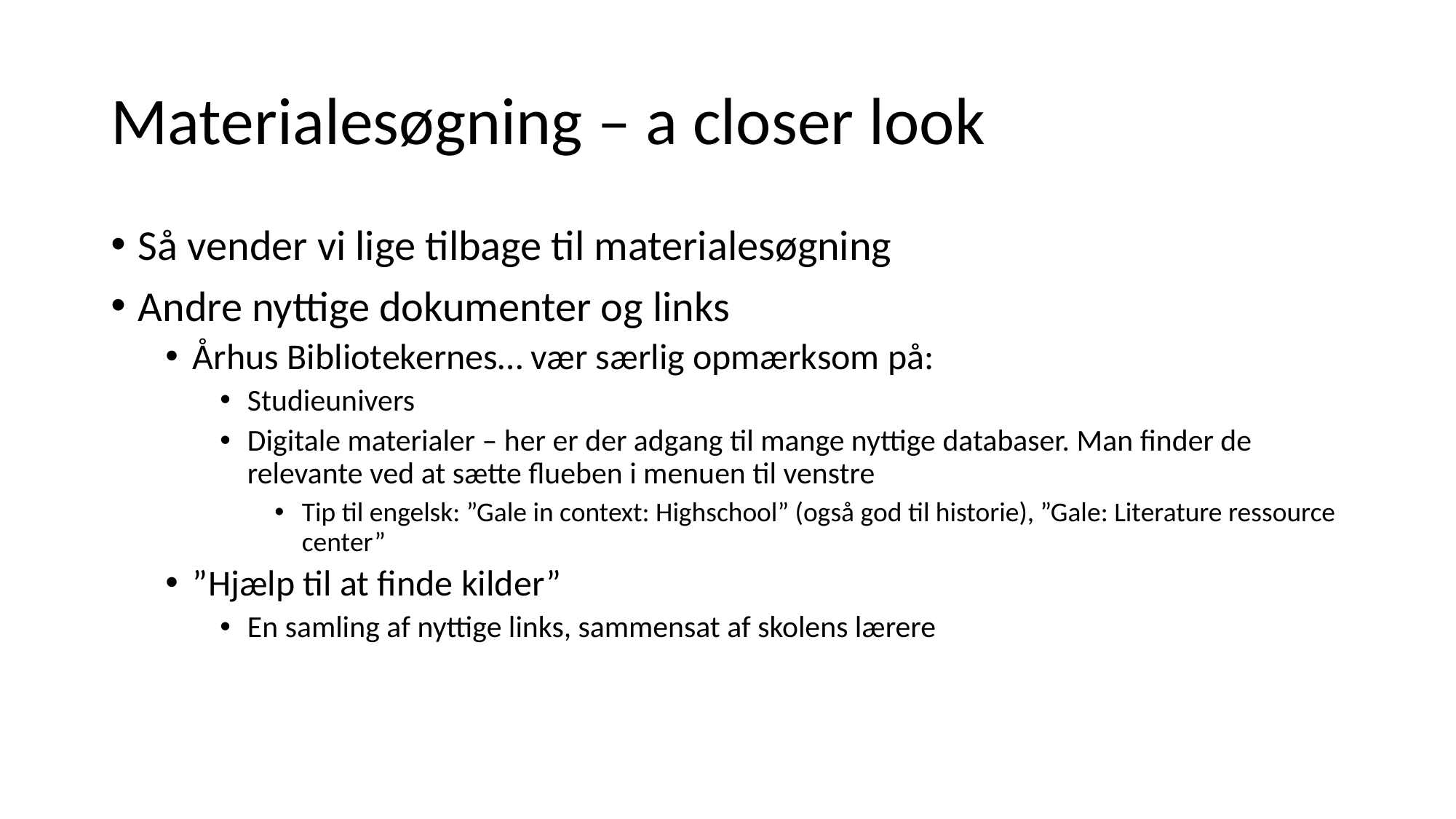

# Materialesøgning – a closer look
Så vender vi lige tilbage til materialesøgning
Andre nyttige dokumenter og links
Århus Bibliotekernes… vær særlig opmærksom på:
Studieunivers
Digitale materialer – her er der adgang til mange nyttige databaser. Man finder de relevante ved at sætte flueben i menuen til venstre
Tip til engelsk: ”Gale in context: Highschool” (også god til historie), ”Gale: Literature ressource center”
”Hjælp til at finde kilder”
En samling af nyttige links, sammensat af skolens lærere